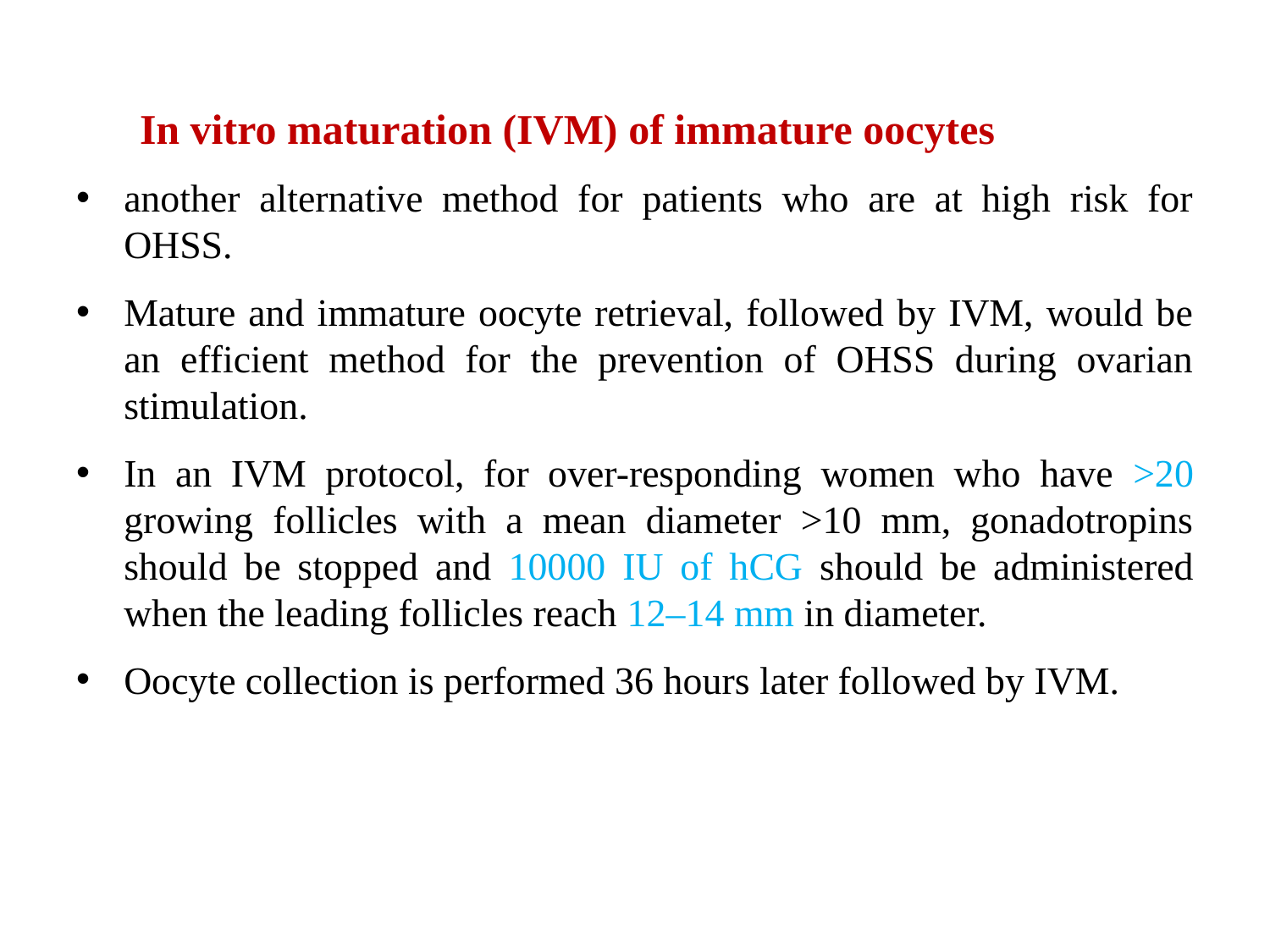

In vitro maturation (IVM) of immature oocytes
another alternative method for patients who are at high risk for OHSS.
Mature and immature oocyte retrieval, followed by IVM, would be an efficient method for the prevention of OHSS during ovarian stimulation.
In an IVM protocol, for over-responding women who have >20 growing follicles with a mean diameter >10 mm, gonadotropins should be stopped and 10000 IU of hCG should be administered when the leading follicles reach 12–14 mm in diameter.
Oocyte collection is performed 36 hours later followed by IVM.